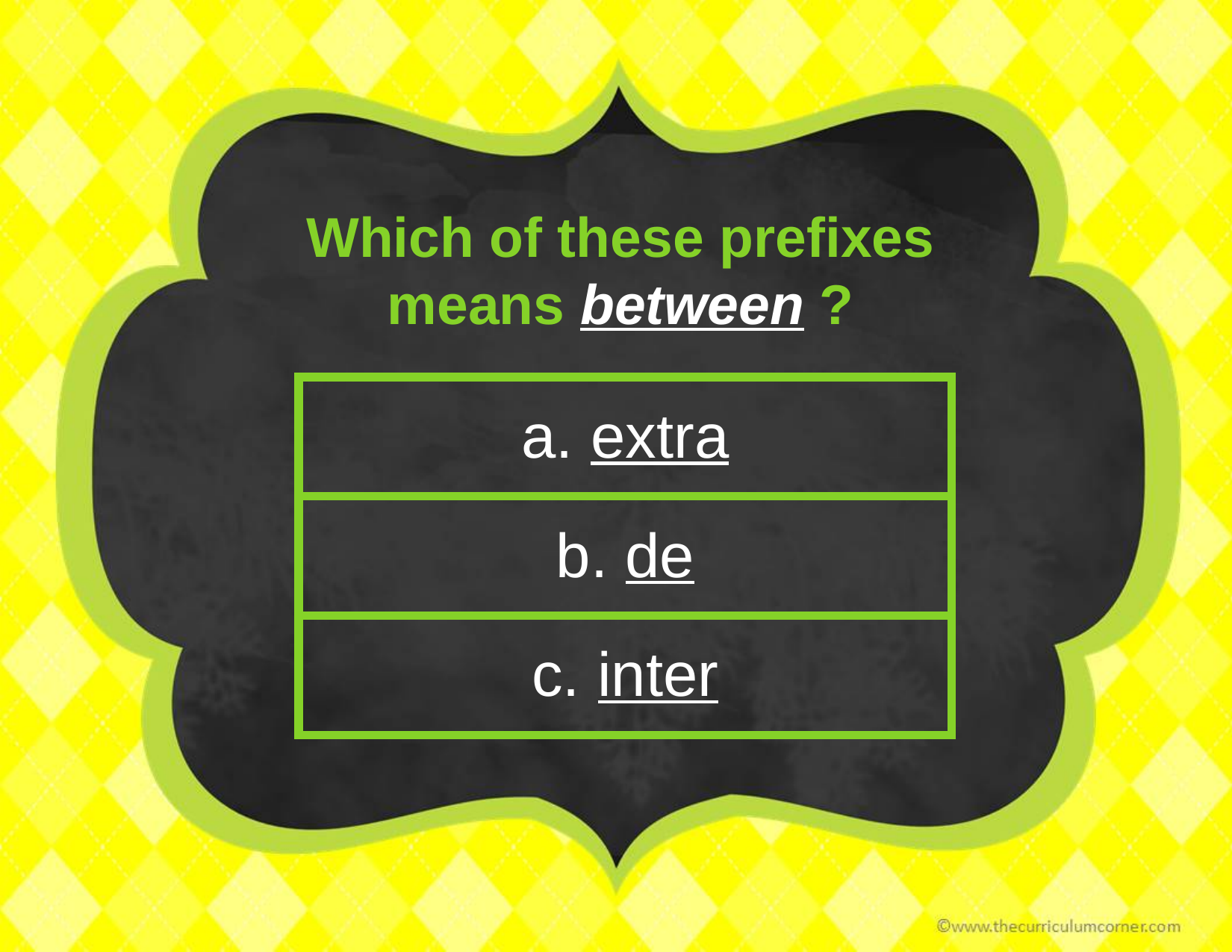

Which of these prefixes means between ?
| a. extra |
| --- |
| b. de |
| c. inter |